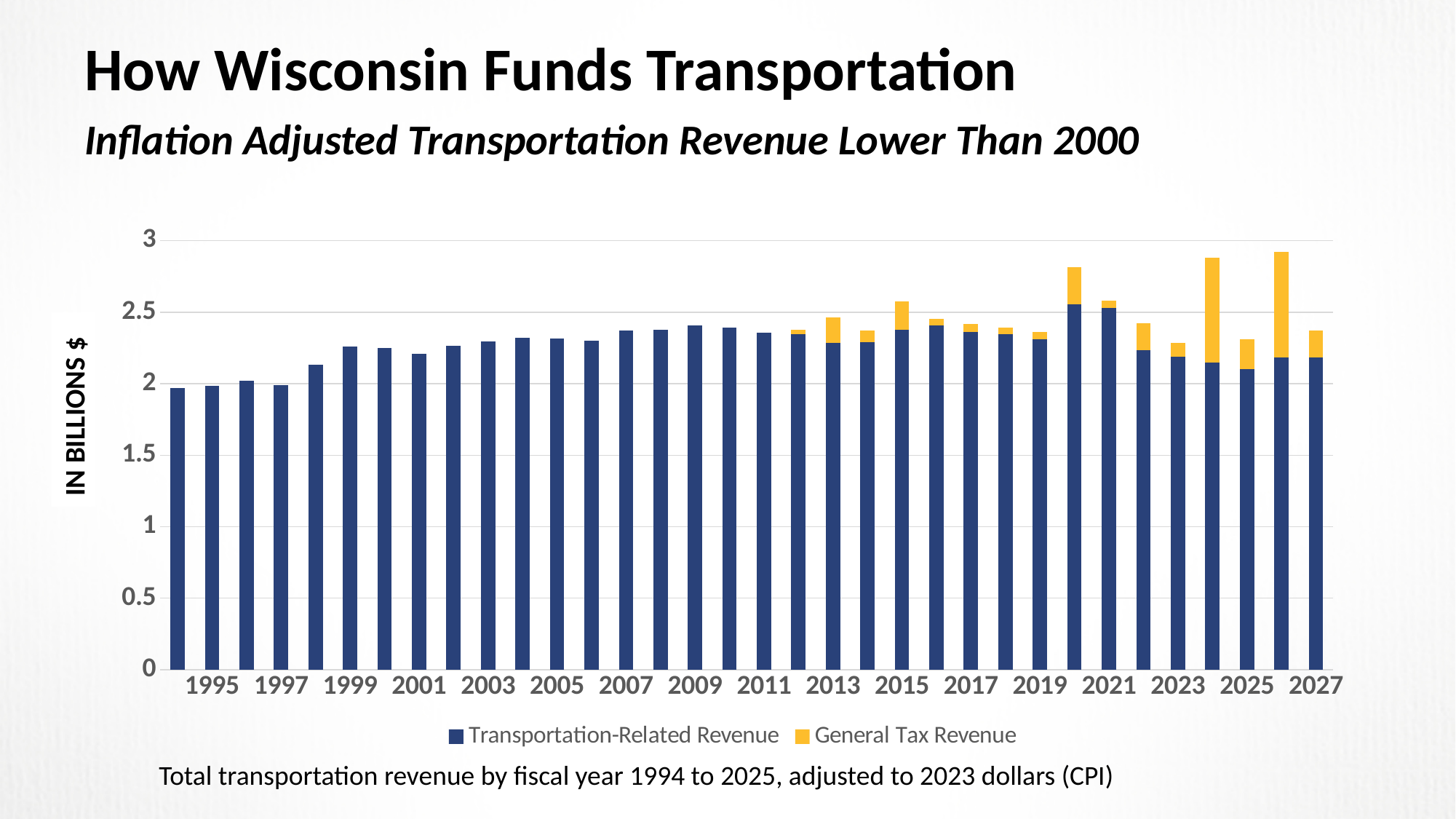

# How Wisconsin Funds Transportation Inflation Adjusted Transportation Revenue Lower Than 2000

### Chart

| Category | Transportation-Related Revenue | General Tax Revenue |
|---|---|---|
|  | 1.968789649122807 | 0.0 |
| 1995 | 1.9864280708661417 | 0.0 |
|  | 2.019254085404716 | 0.0 |
| 1997 | 1.9884095514018691 | 0.0 |
|  | 2.134189834355828 | 0.0 |
| 1999 | 2.2589682533013207 | 0.0 |
|  | 2.2491354413472706 | 0.0 |
| 2001 | 2.2080685093167705 | 0.0 |
|  | 2.2656028627015004 | 0.0 |
| 2003 | 2.296179456521739 | 0.0 |
|  | 2.3233979883536264 | 0.0 |
| 2005 | 2.3135669738863283 | 0.0 |
|  | 2.3023289186507934 | 0.0 |
| 2007 | 2.3706630101302455 | 0.0 |
|  | 2.379448012076173 | 0.0 |
| 2009 | 2.4057805128205128 | 0.0 |
|  | 2.394724057771664 | 0.0 |
| 2011 | 2.357286011560693 | 0.0 |
|  | 2.3485124085365854 | 0.02985953832752613 |
| 2013 | 2.2833446442060086 | 0.1799783128755365 |
|  | 2.2928488343895235 | 0.07836595648500212 |
| 2015 | 2.376920859198312 | 0.19649563025316455 |
|  | 2.405403366666667 | 0.04825635466666667 |
| 2017 | 2.3621273888208894 | 0.05713379849041208 |
|  | 2.3457167502986858 | 0.04877469171644763 |
| 2019 | 2.311144137661322 | 0.04956838627297615 |
|  | 2.554170119783617 | 0.2629051204404946 |
| 2021 | 2.5305840959409593 | 0.04957840036900369 |
|  | 2.236323112401777 | 0.18620282582849332 |
| 2023 | 2.18623 | 0.0972893 |
|  | 2.146612342079689 | 0.7345852283770652 |
| 2025 | 2.102134496864541 | 0.20794458275729266 |
|  | 2.184134958073756 | 0.7359790510583186 |
| 2027 | 2.1827673673296255 | 0.1901213120935055 |
IN BILLIONS $
Total transportation revenue by fiscal year 1994 to 2025, adjusted to 2023 dollars (CPI)